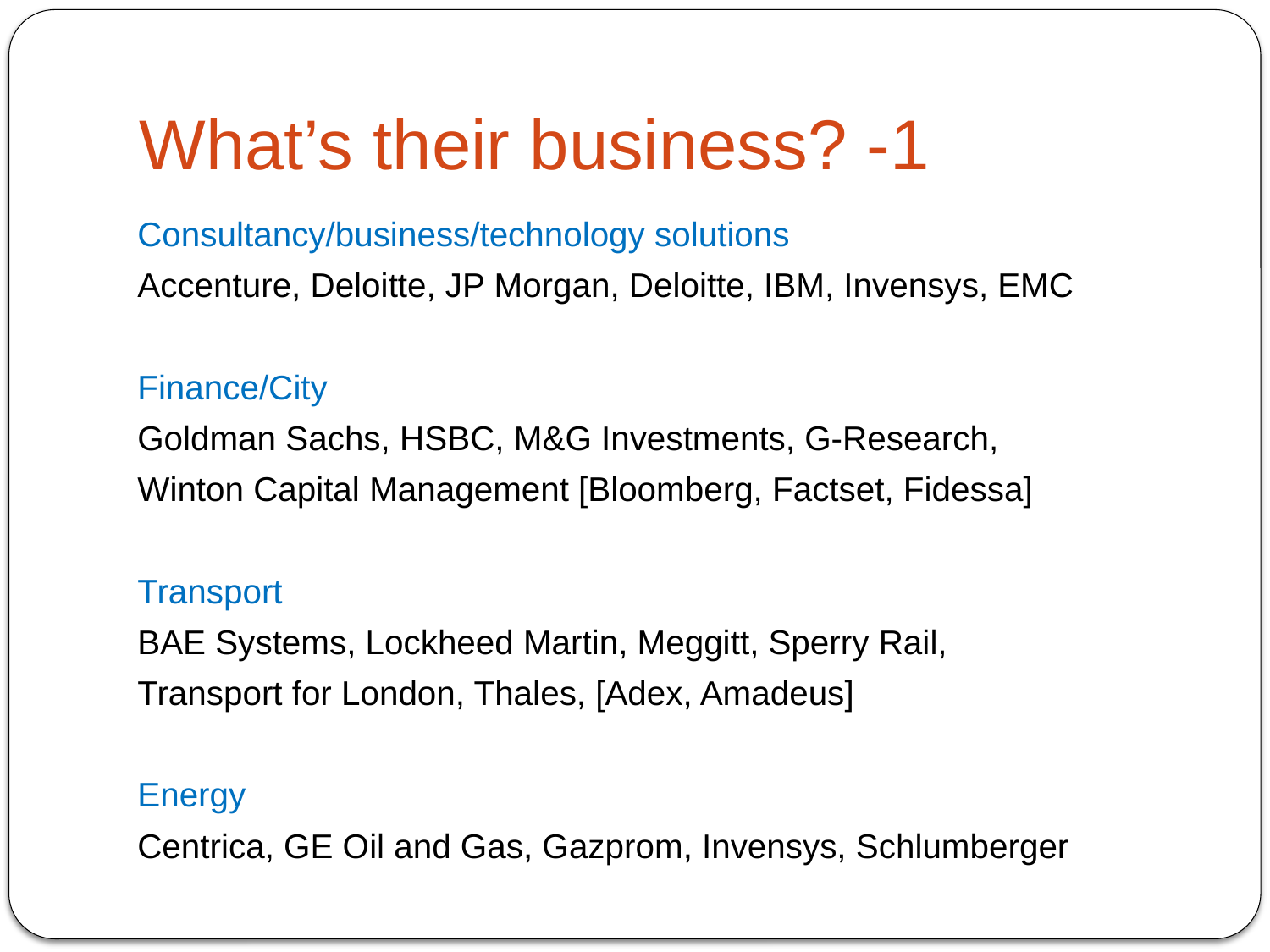

# What’s their business? -1
Consultancy/business/technology solutions
Accenture, Deloitte, JP Morgan, Deloitte, IBM, Invensys, EMC

Finance/City
Goldman Sachs, HSBC, M&G Investments, G-Research,
Winton Capital Management [Bloomberg, Factset, Fidessa]

Transport
BAE Systems, Lockheed Martin, Meggitt, Sperry Rail,
Transport for London, Thales, [Adex, Amadeus]

Energy
Centrica, GE Oil and Gas, Gazprom, Invensys, Schlumberger